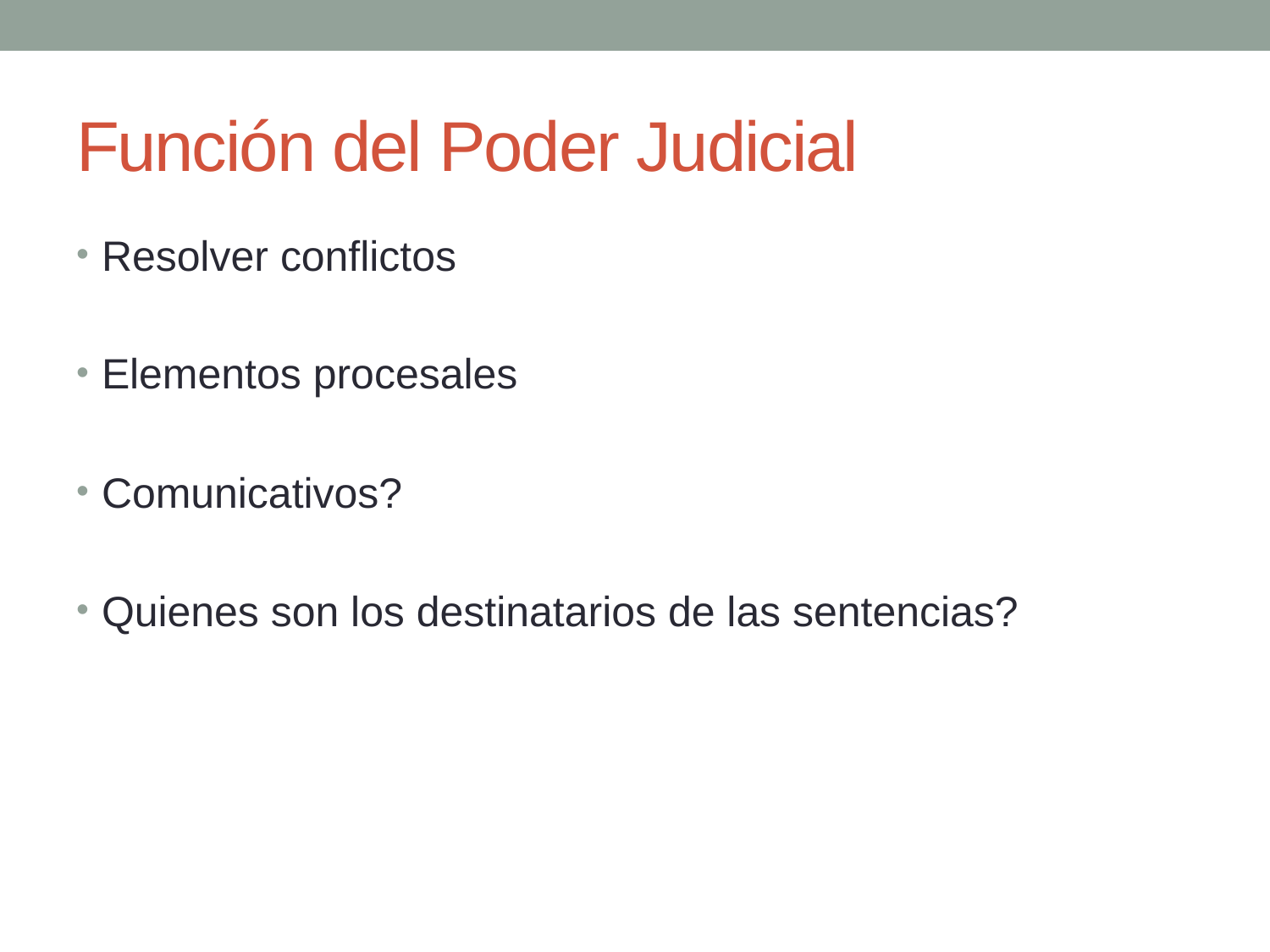

# Función del Poder Judicial
Resolver conflictos

Elementos procesales

Comunicativos?

Quienes son los destinatarios de las sentencias?